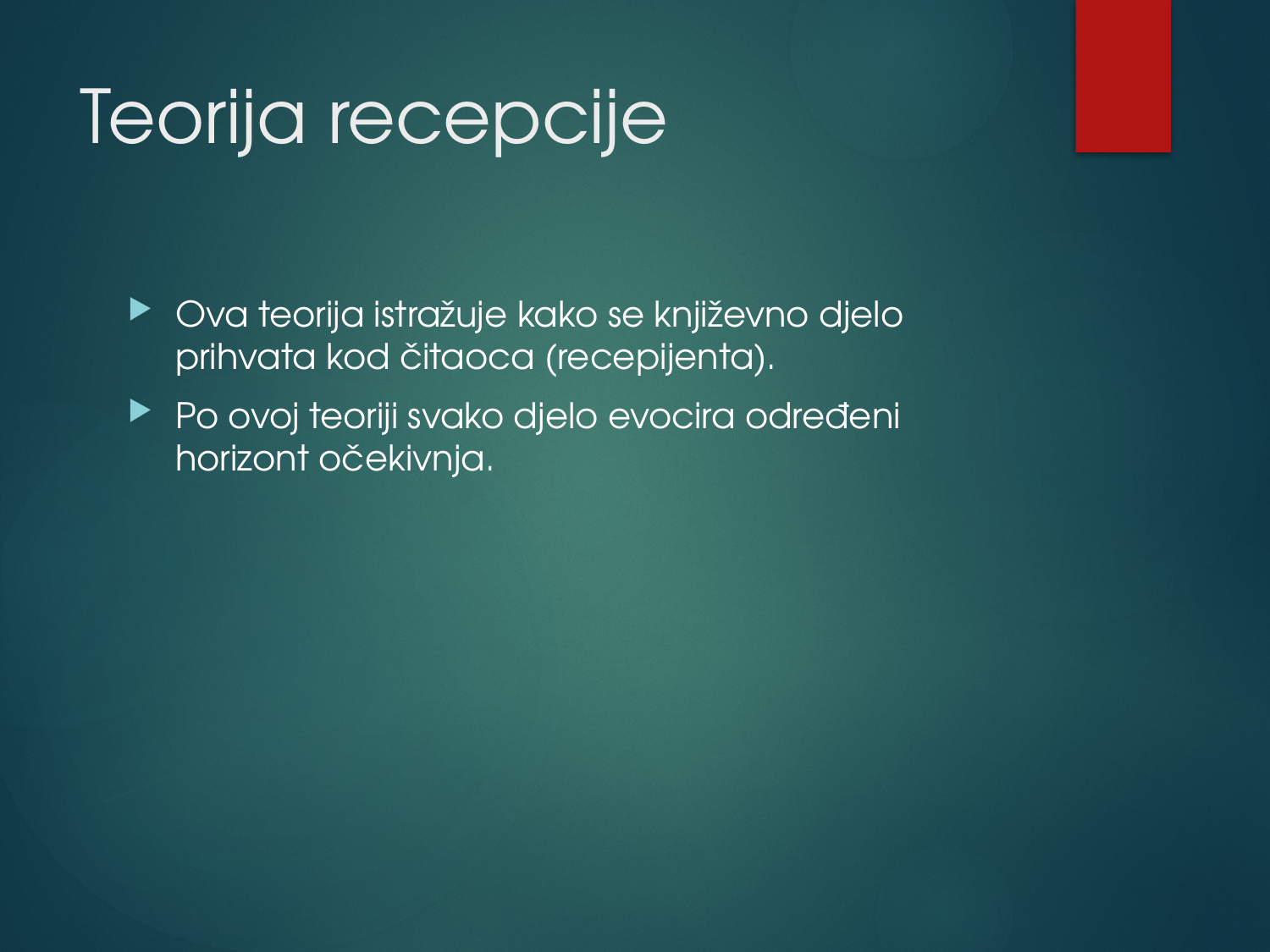

# Teorija recepcije
Ova teorija istražuje kako se književno djelo prihvata kod čitaoca (recepijenta).
Po ovoj teoriji svako djelo evocira određeni horizont očekivnja.